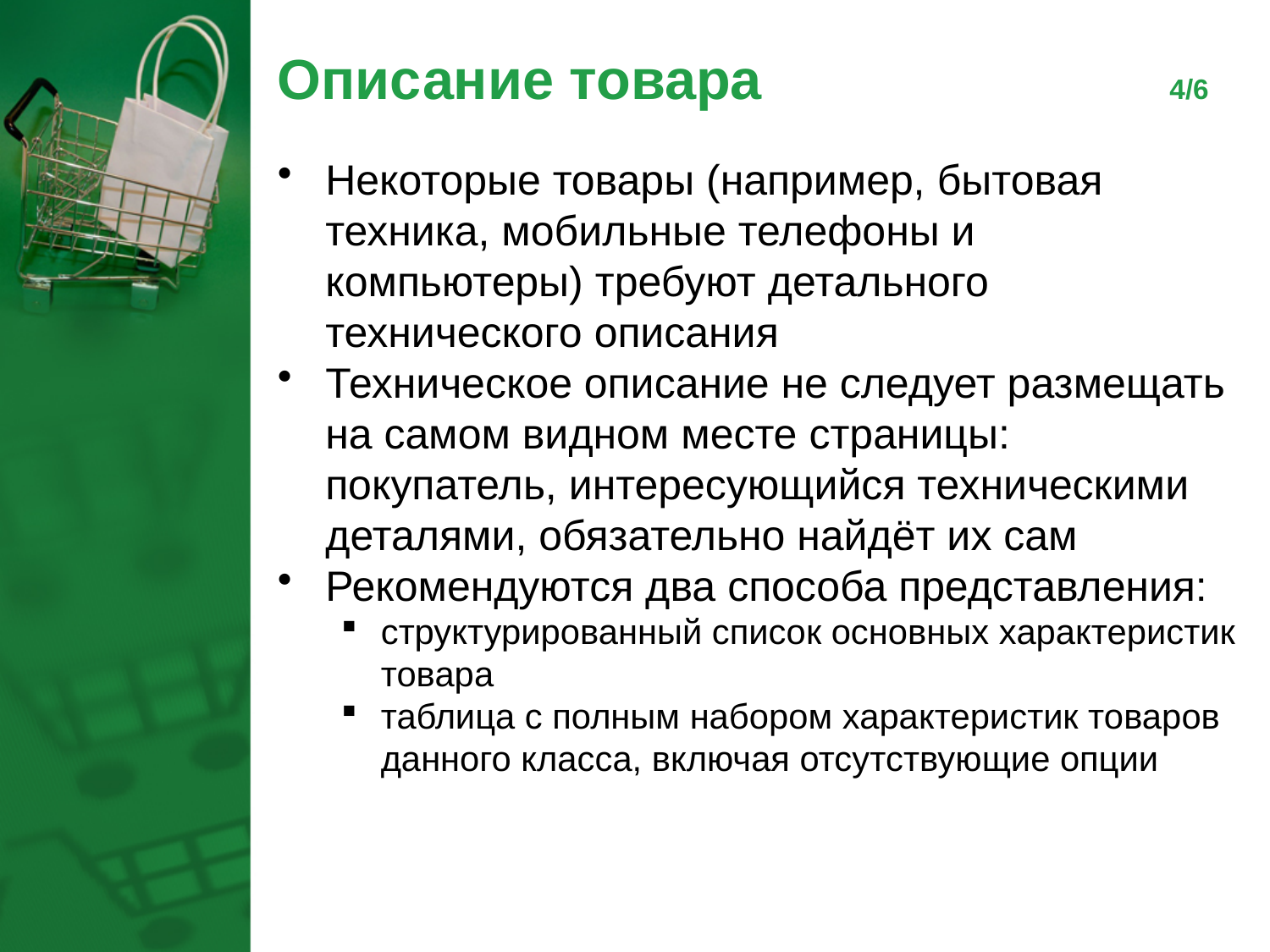

# Описание товара                          4/6
Некоторые товары (например, бытовая техника, мобильные телефоны и компьютеры) требуют детального технического описания
Техническое описание не следует размещать на самом видном месте страницы: покупатель, интересующийся техническими деталями, обязательно найдёт их сам
Рекомендуются два способа представления:
структурированный список основных характеристик товара
таблица с полным набором характеристик товаров данного класса, включая отсутствующие опции